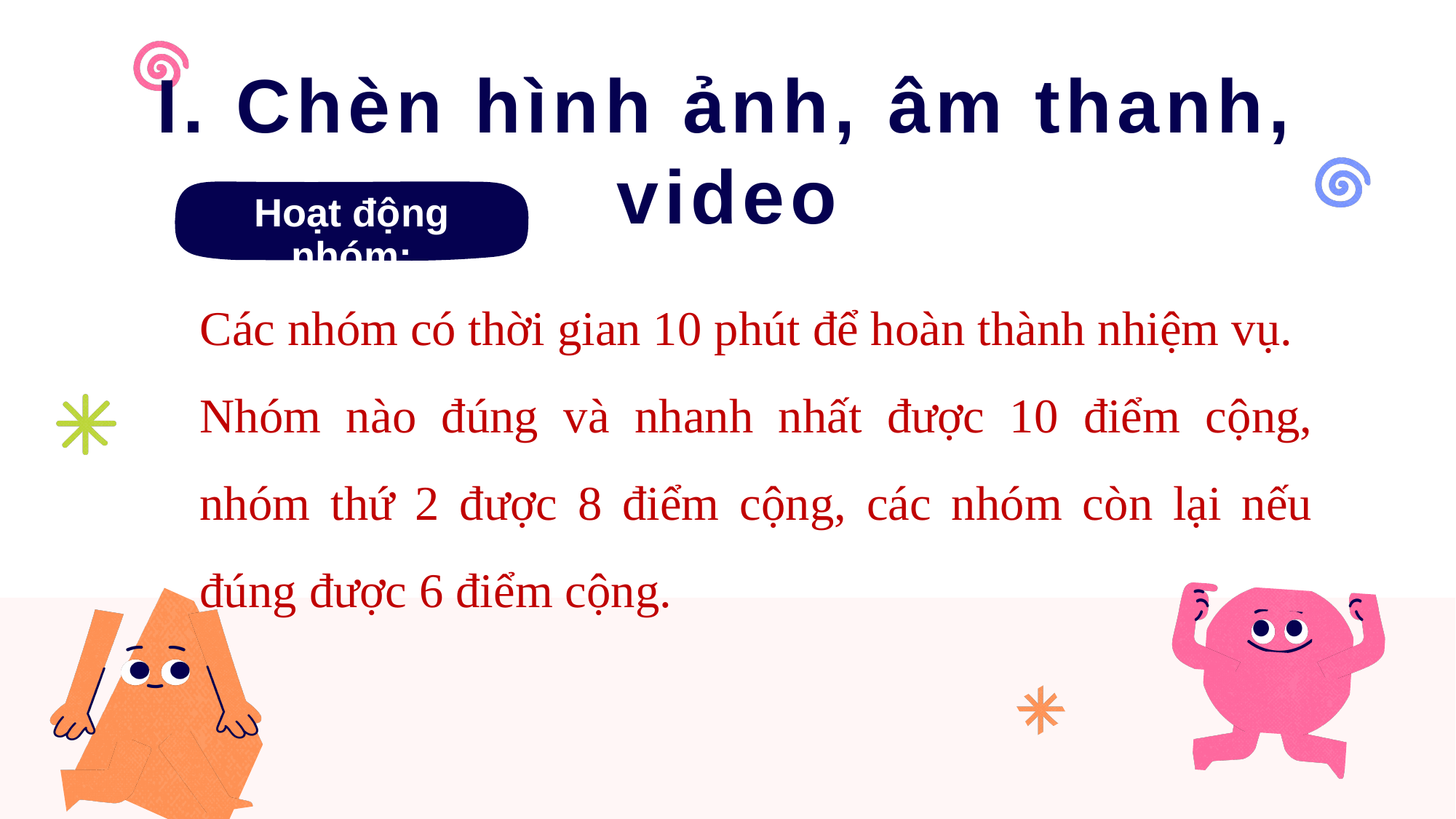

I. Chèn hình ảnh, âm thanh, video

Hoạt động nhóm:
Các nhóm có thời gian 10 phút để hoàn thành nhiệm vụ.
Nhóm nào đúng và nhanh nhất được 10 điểm cộng, nhóm thứ 2 được 8 điểm cộng, các nhóm còn lại nếu đúng được 6 điểm cộng.